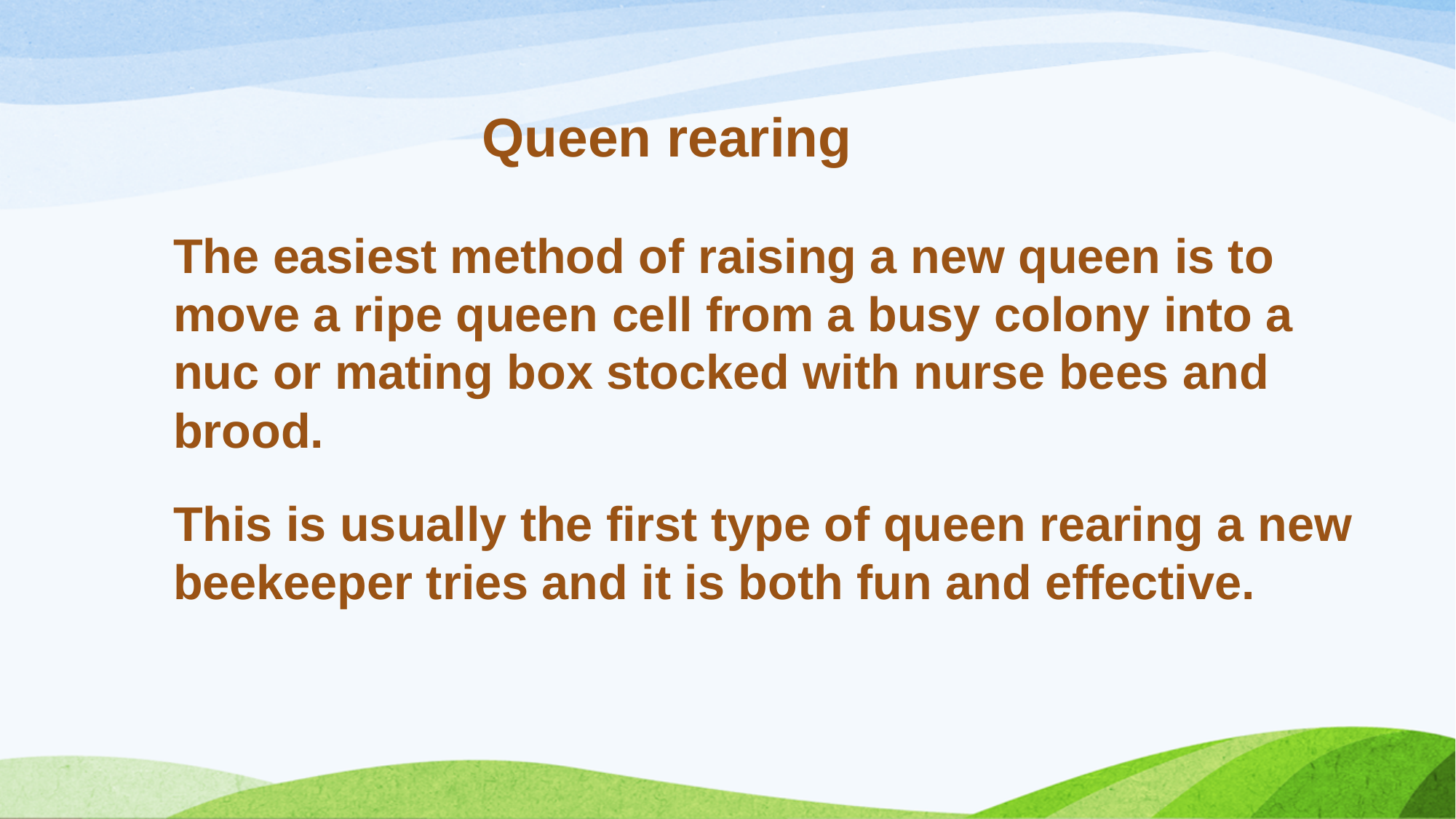

Queen rearing
The easiest method of raising a new queen is to move a ripe queen cell from a busy colony into a nuc or mating box stocked with nurse bees and brood.
This is usually the first type of queen rearing a new beekeeper tries and it is both fun and effective.